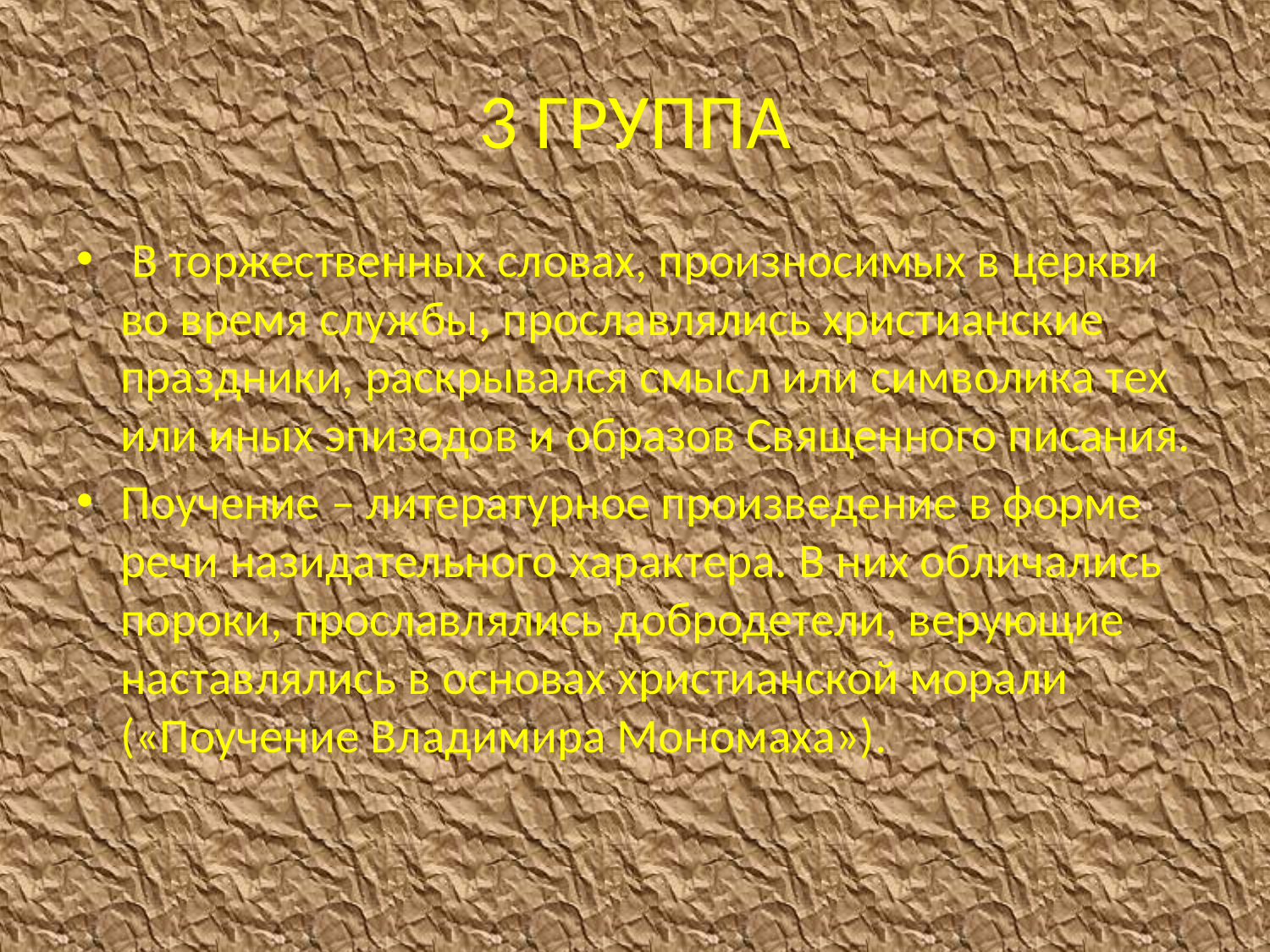

# 3 ГРУППА
 В торжественных словах, произносимых в церкви во время службы, прославлялись христиан­ские праздники, раскрывался смысл или символика тех или иных эпизодов и образов Священного писания.
Поучение – литературное произведение в форме речи назидательного характера. В них обличались пороки, прославлялись добродетели, верующие наставлялись в основах христианской морали («Поучение Владимира Мономаха»).